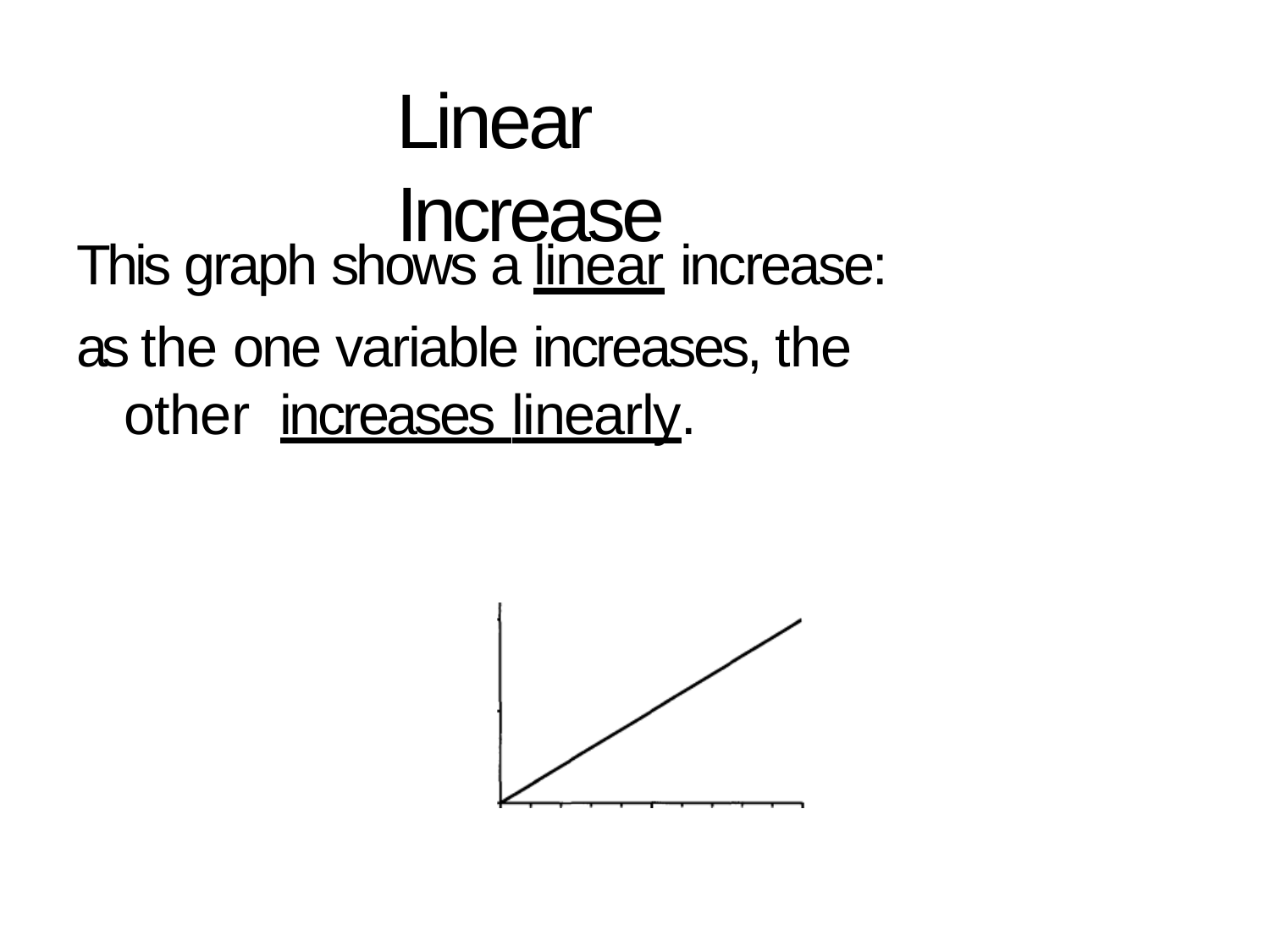

# Linear Increase
This graph shows a linear increase:
as the one variable increases, the other  increases linearly.